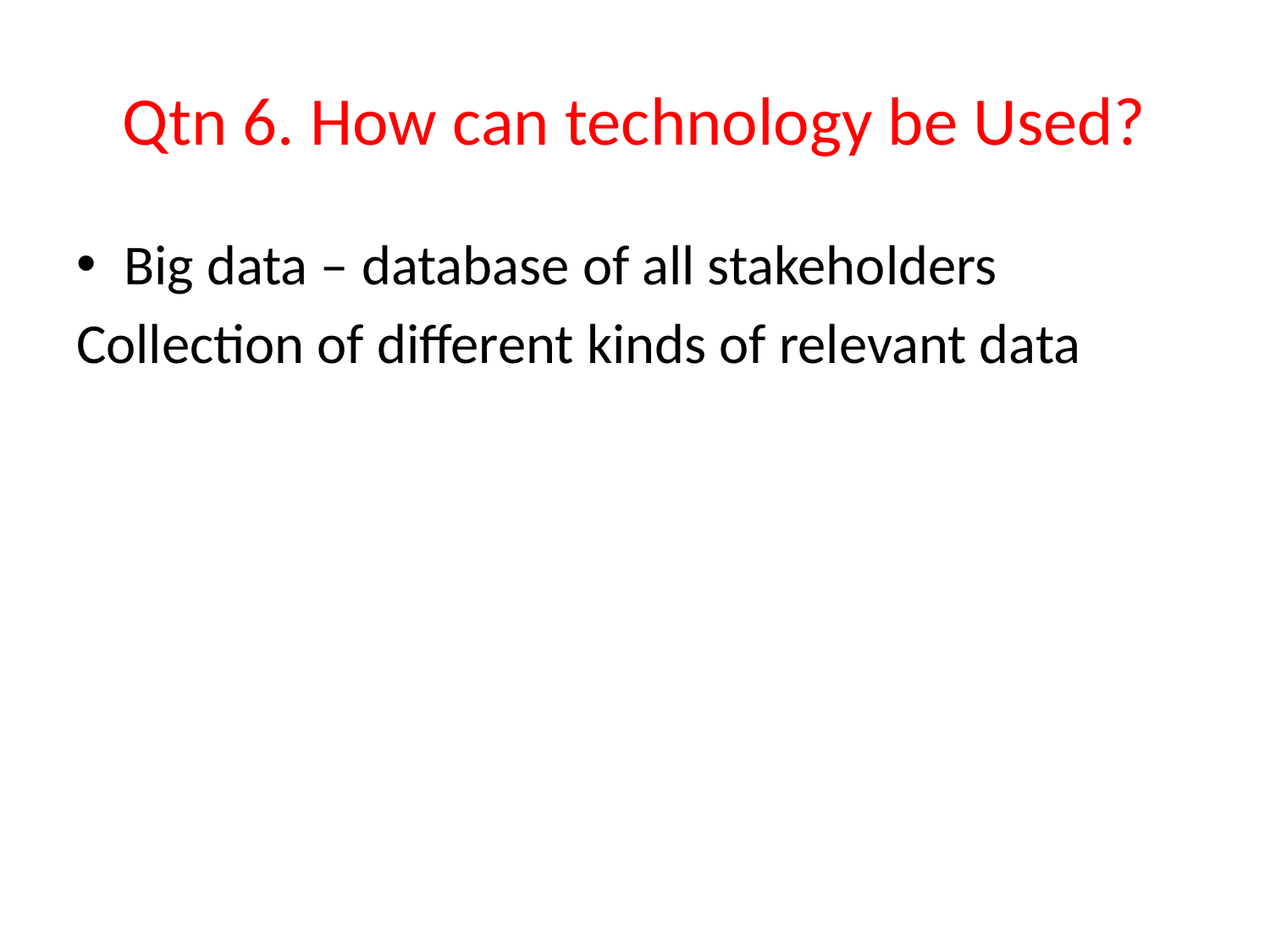

# Qtn 6. How can technology be Used?
Big data – database of all stakeholders
Collection of different kinds of relevant data